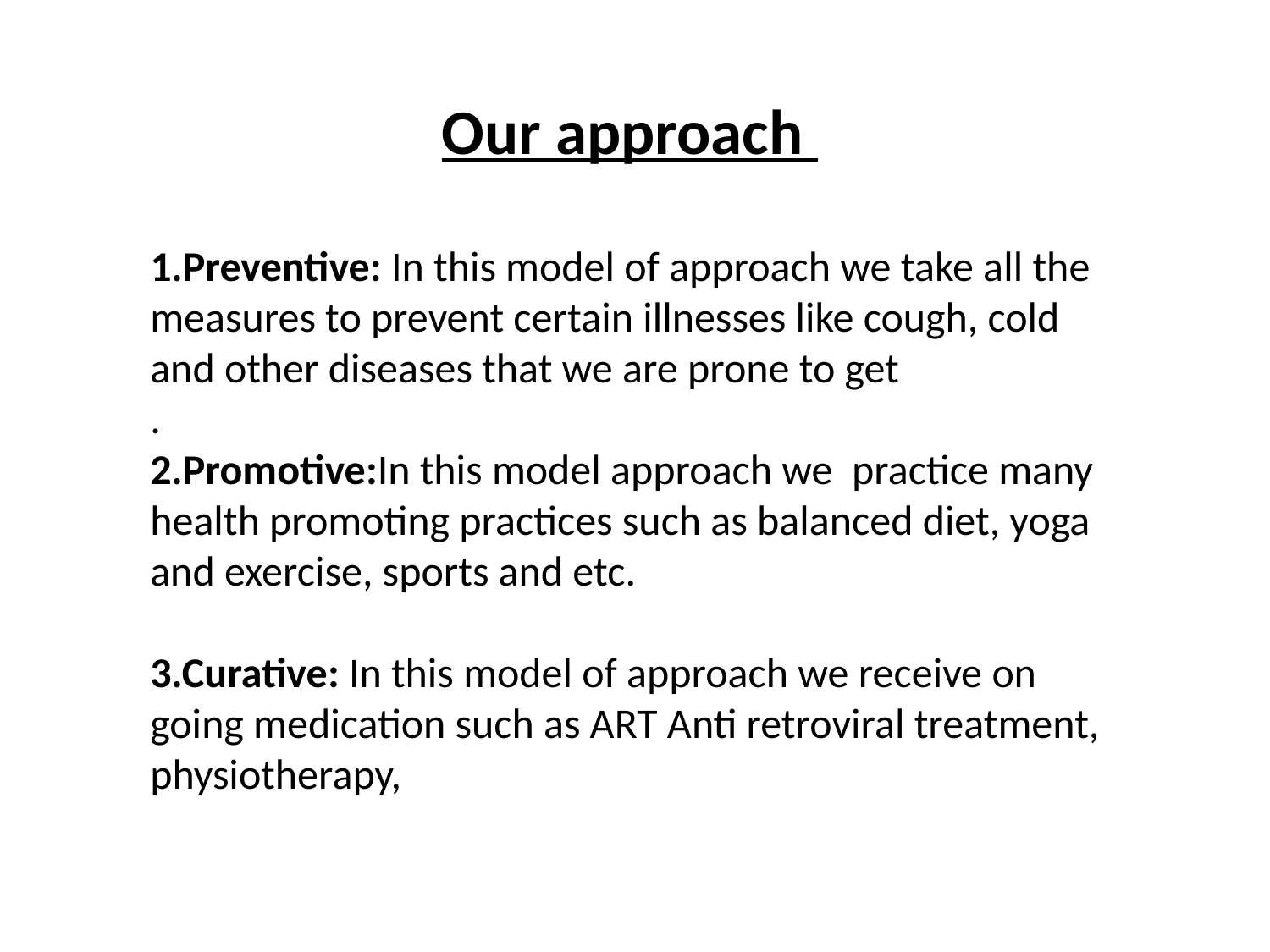

Our approach
1.Preventive: In this model of approach we take all the measures to prevent certain illnesses like cough, cold and other diseases that we are prone to get
.
2.Promotive:In this model approach we  practice many health promoting practices such as balanced diet, yoga and exercise, sports and etc.

3.Curative: In this model of approach we receive on going medication such as ART Anti retroviral treatment, physiotherapy,